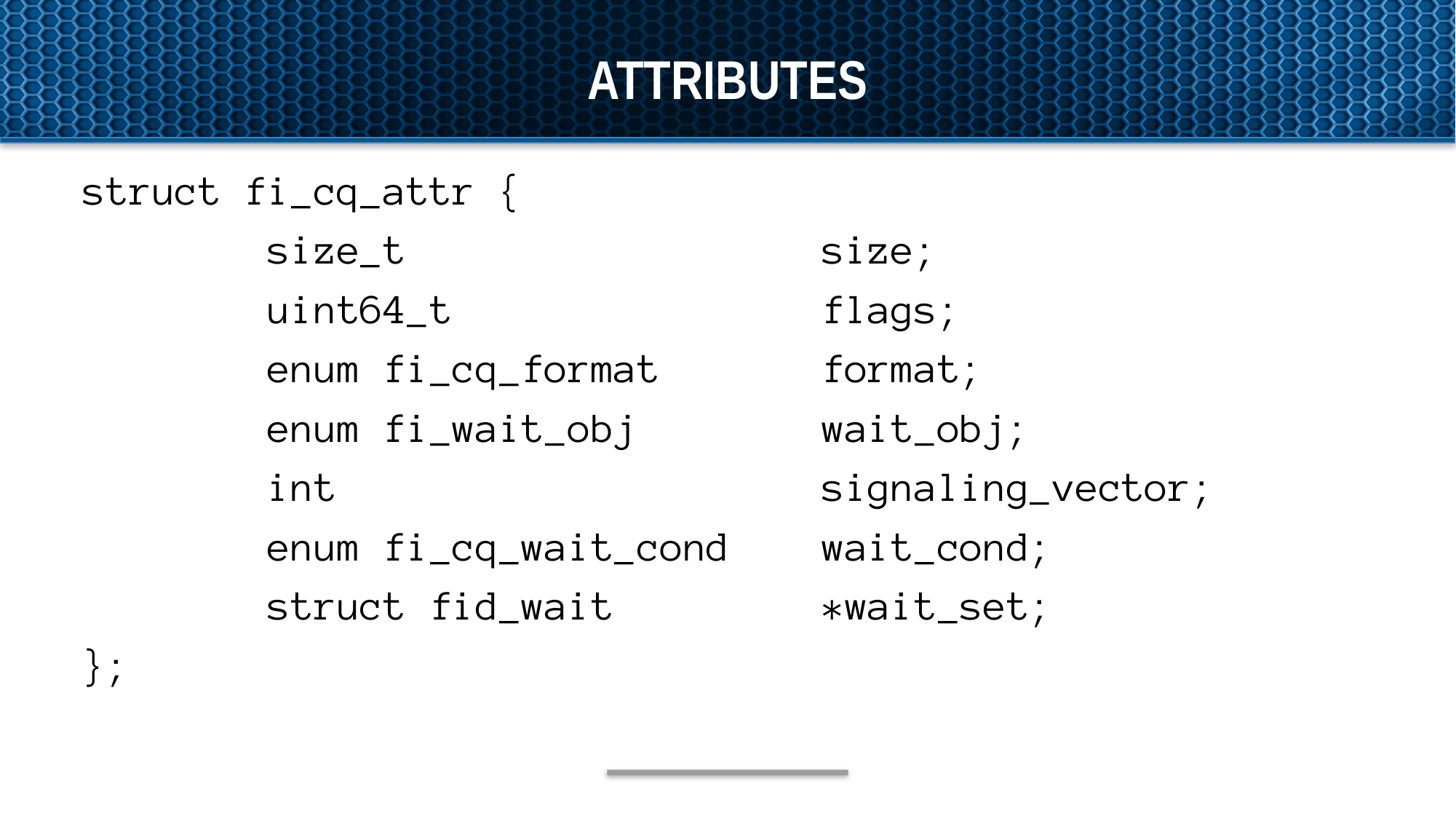

# Attributes
struct fi_cq_attr {
        size_t                  size;
        uint64_t                flags;
        enum fi_cq_format       format;
        enum fi_wait_obj        wait_obj;
        int                     signaling_vector;
        enum fi_cq_wait_cond    wait_cond;
        struct fid_wait         *wait_set;
};